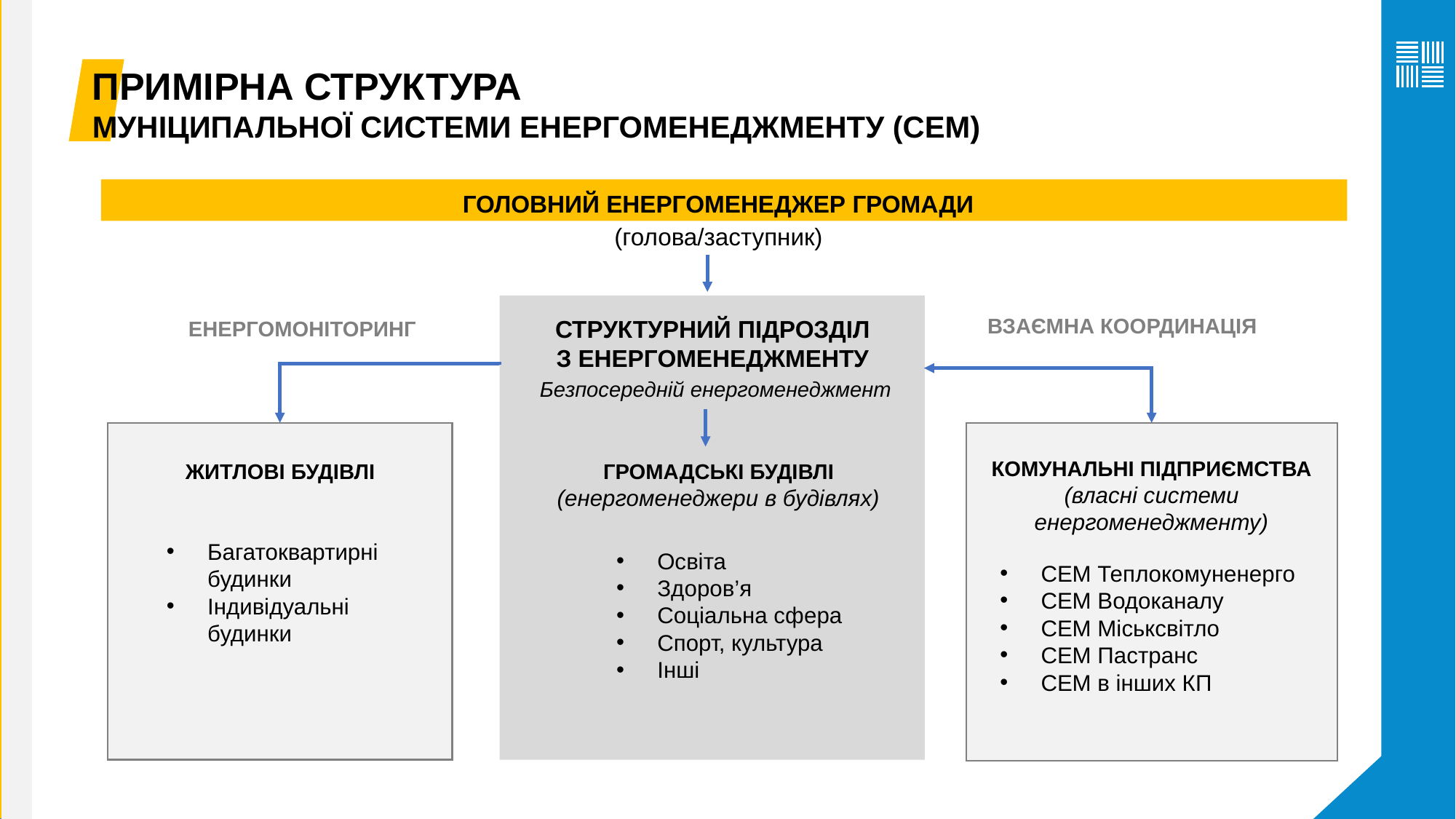

ПРИМІРНА СТРУКТУРА
МУНІЦИПАЛЬНОЇ СИСТЕМИ ЕНЕРГОМЕНЕДЖМЕНТУ (СЕМ)

ГОЛОВНИЙ ЕНЕРГОМЕНЕДЖЕР ГРОМАДИ
(голова/заступник)

ВЗАЄМНА КООРДИНАЦІЯ
СТРУКТУРНИЙ ПІДРОЗДІЛ З ЕНЕРГОМЕНЕДЖМЕНТУ
ЕНЕРГОМОНІТОРИНГ
Безпосередній енергоменеджмент

КОМУНАЛЬНІ ПІДПРИЄМСТВА
(власні системи енергоменеджменту)
ЖИТЛОВІ БУДІВЛІ
ГРОМАДСЬКІ БУДІВЛІ
(енергоменеджери в будівлях)
Багатоквартирні будинки
Індивідуальні будинки
Освіта
Здоров’я
Соціальна сфера
Спорт, культура
Інші
СЕМ Теплокомуненерго
СЕМ Водоканалу
СЕМ Міськсвітло
СЕМ Пастранс
СЕМ в інших КП